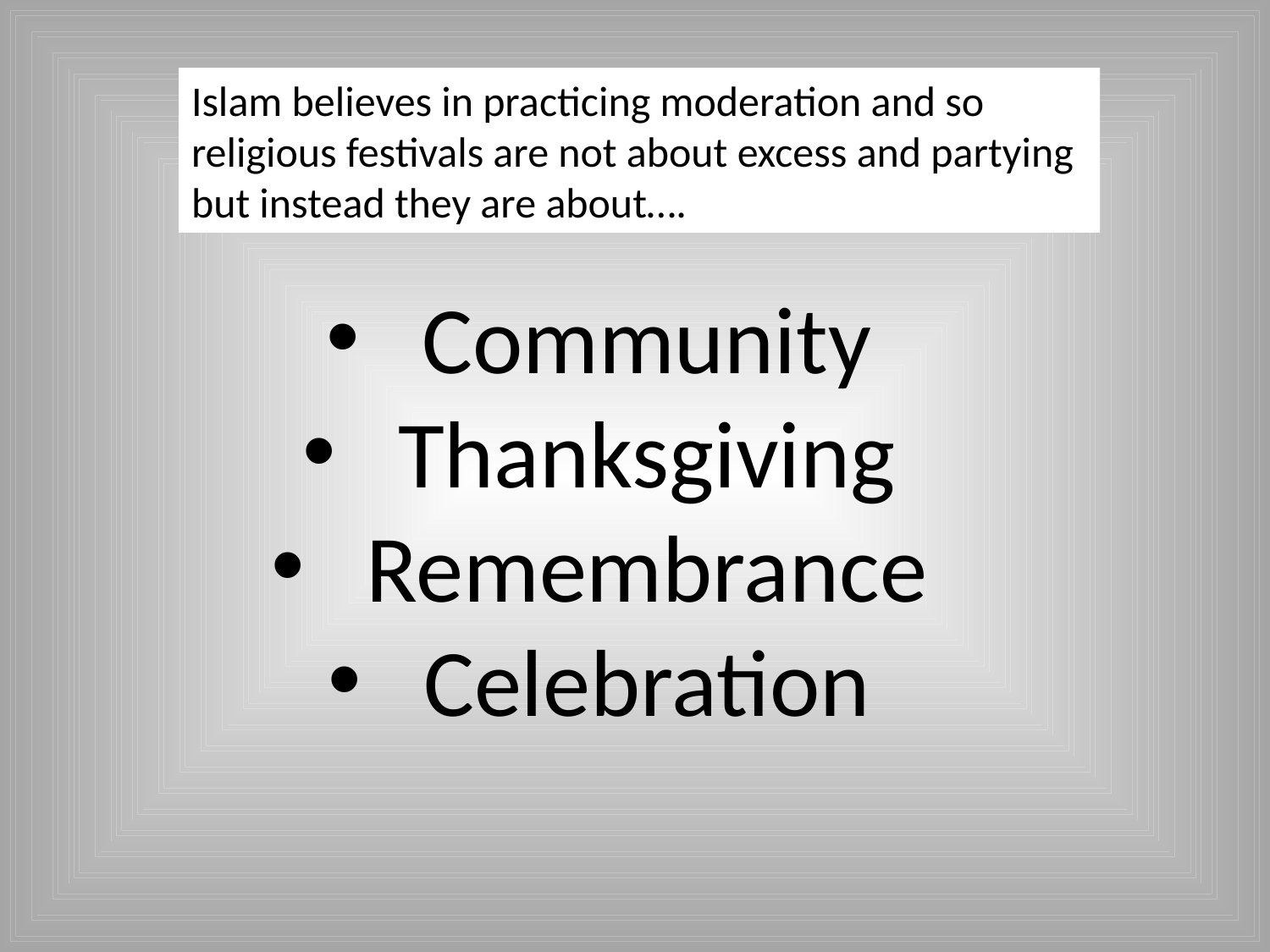

Islam believes in practicing moderation and so religious festivals are not about excess and partying but instead they are about….
Community
Thanksgiving
Remembrance
Celebration